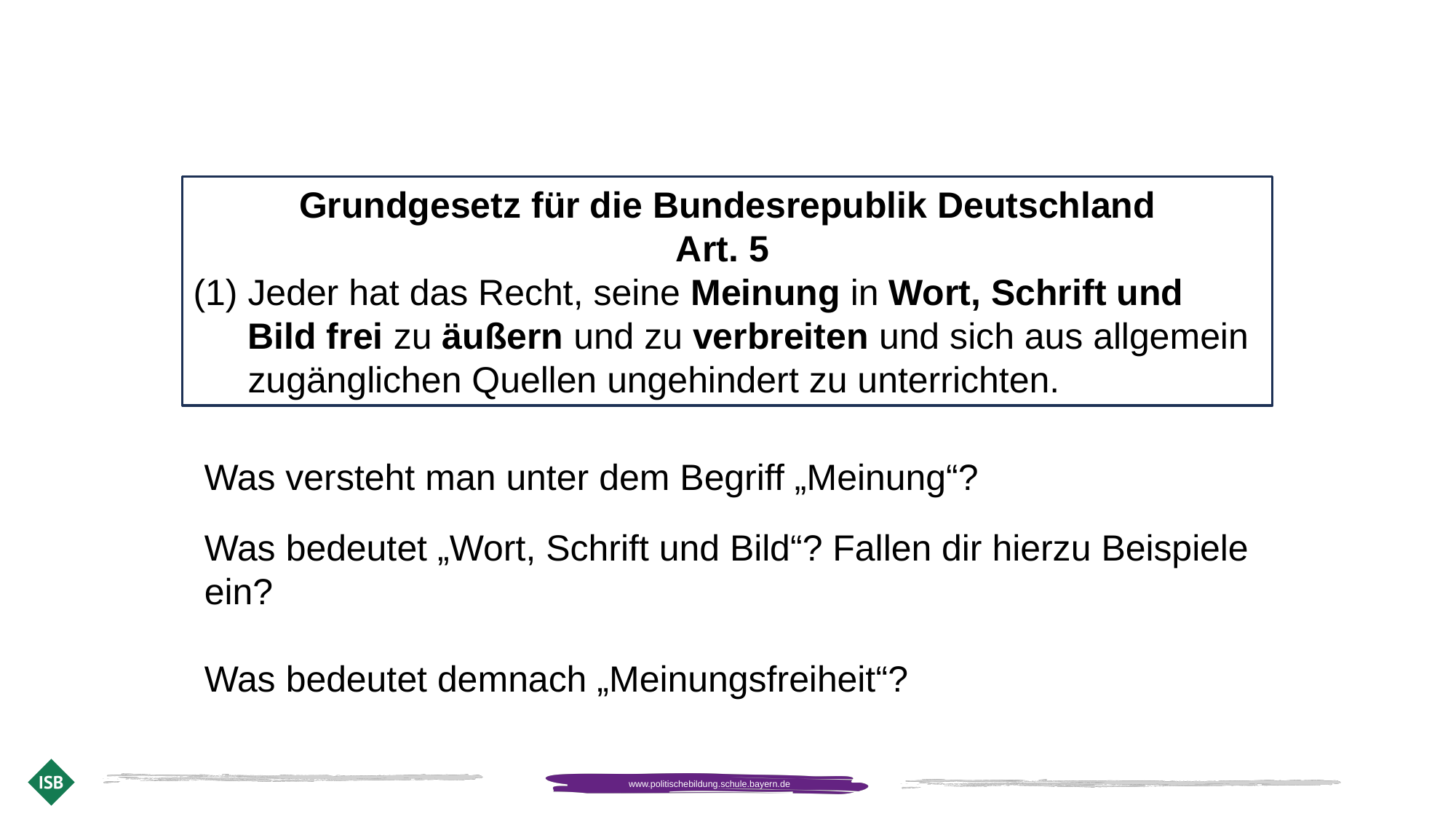

Grundgesetz für die Bundesrepublik Deutschland
Art. 5
Jeder hat das Recht, seine Meinung in Wort, Schrift und Bild frei zu äußern und zu verbreiten und sich aus allgemein zugänglichen Quellen ungehindert zu unterrichten.
Was versteht man unter dem Begriff „Meinung“?
Was bedeutet „Wort, Schrift und Bild“? Fallen dir hierzu Beispiele ein?

Was bedeutet demnach „Meinungsfreiheit“?